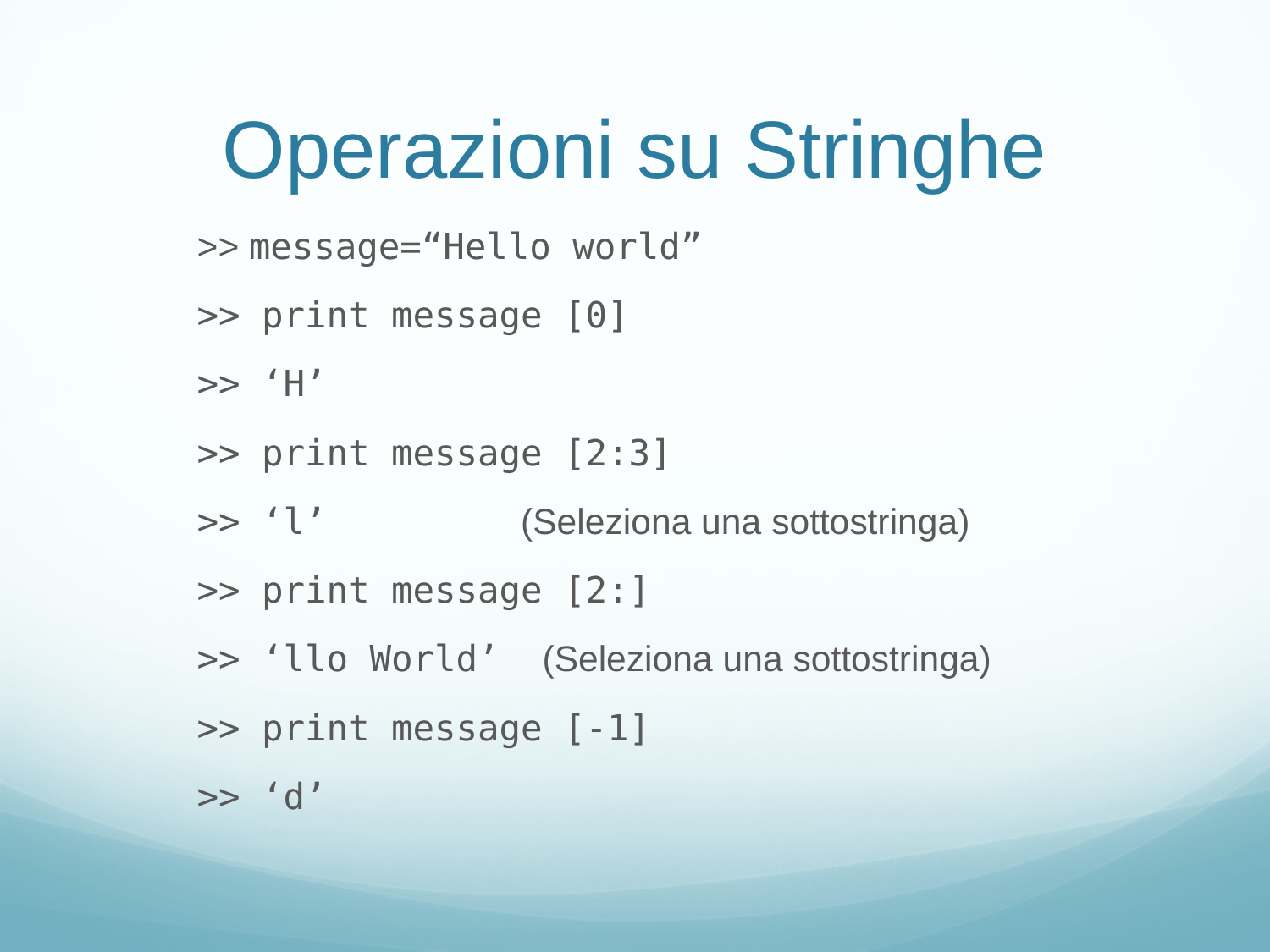

# Operazioni su Stringhe
 	>> message=“Hello world”
	>> print message [0]
	>> ‘H’
	>> print message [2:3]
	>> ‘l’	     (Seleziona una sottostringa)
	>> print message [2:]
	>> ‘llo World’  (Seleziona una sottostringa)
	>> print message [-1]
	>> ‘d’